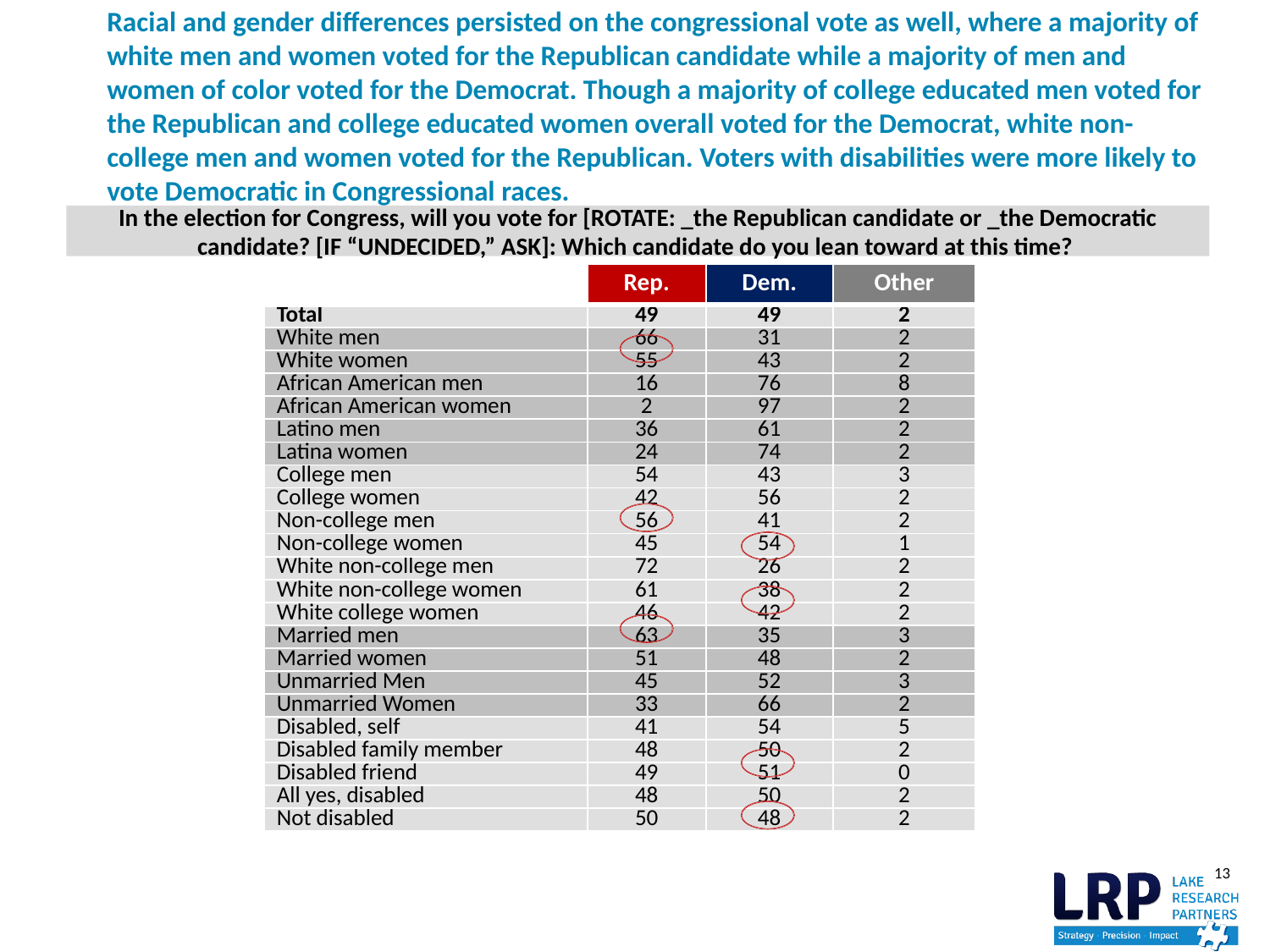

# Racial and gender differences persisted on the congressional vote as well, where a majority of white men and women voted for the Republican candidate while a majority of men and women of color voted for the Democrat. Though a majority of college educated men voted for the Republican and college educated women overall voted for the Democrat, white non-college men and women voted for the Republican. Voters with disabilities were more likely to vote Democratic in Congressional races.
In the election for Congress, will you vote for [ROTATE: _the Republican candidate or _the Democratic candidate? [IF “UNDECIDED,” ASK]: Which candidate do you lean toward at this time?
|  | Rep. | Dem. | Other |
| --- | --- | --- | --- |
| Total | 49 | 49 | 2 |
| White men | 66 | 31 | 2 |
| White women | 55 | 43 | 2 |
| African American men | 16 | 76 | 8 |
| African American women | 2 | 97 | 2 |
| Latino men | 36 | 61 | 2 |
| Latina women | 24 | 74 | 2 |
| College men | 54 | 43 | 3 |
| College women | 42 | 56 | 2 |
| Non-college men | 56 | 41 | 2 |
| Non-college women | 45 | 54 | 1 |
| White non-college men | 72 | 26 | 2 |
| White non-college women | 61 | 38 | 2 |
| White college women | 46 | 42 | 2 |
| Married men | 63 | 35 | 3 |
| Married women | 51 | 48 | 2 |
| Unmarried Men | 45 | 52 | 3 |
| Unmarried Women | 33 | 66 | 2 |
| Disabled, self | 41 | 54 | 5 |
| Disabled family member | 48 | 50 | 2 |
| Disabled friend | 49 | 51 | 0 |
| All yes, disabled | 48 | 50 | 2 |
| Not disabled | 50 | 48 | 2 |

13